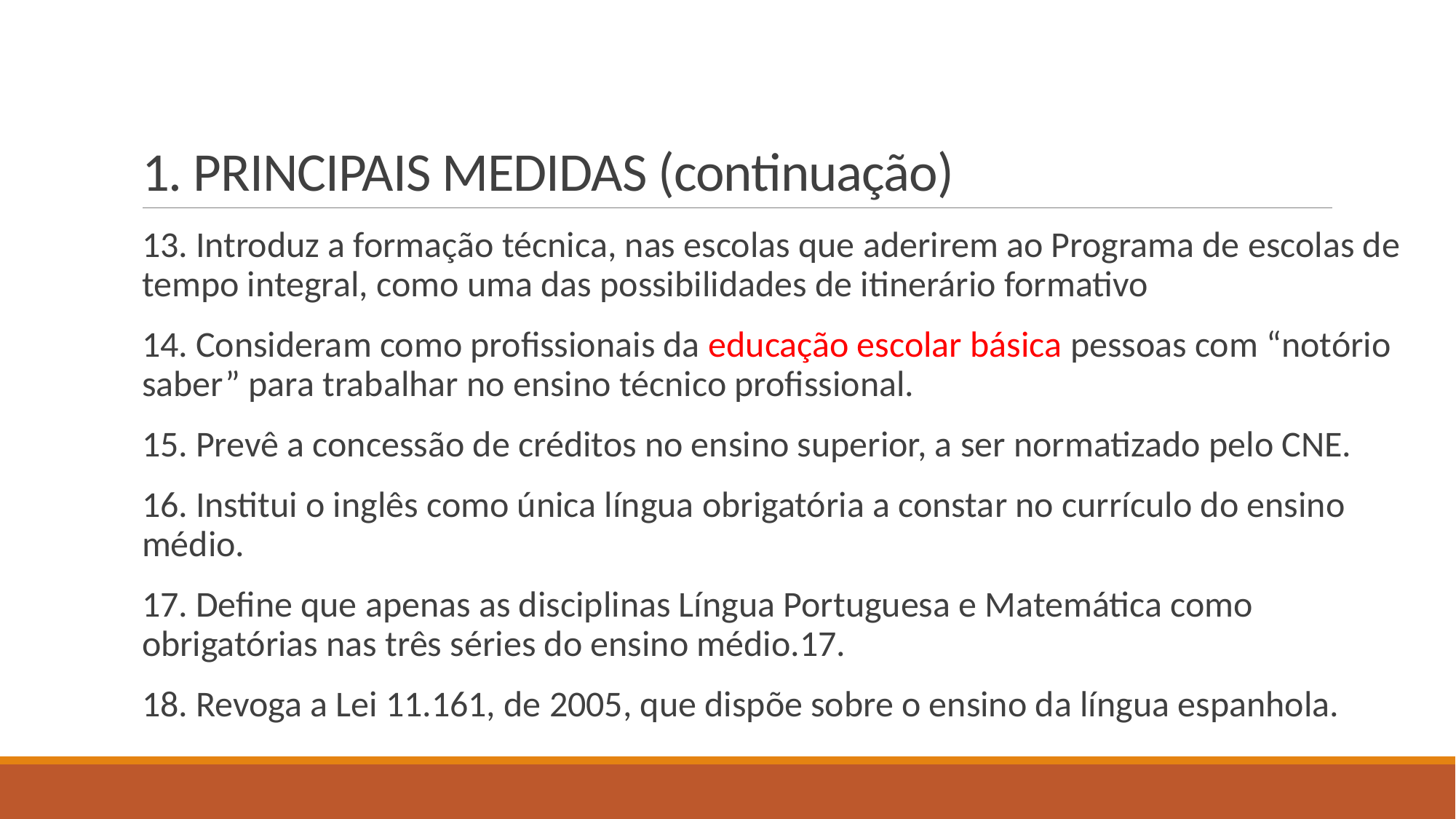

# 1. PRINCIPAIS MEDIDAS (continuação)
13. Introduz a formação técnica, nas escolas que aderirem ao Programa de escolas de tempo integral, como uma das possibilidades de itinerário formativo
14. Consideram como profissionais da educação escolar básica pessoas com “notório saber” para trabalhar no ensino técnico profissional.
15. Prevê a concessão de créditos no ensino superior, a ser normatizado pelo CNE.
16. Institui o inglês como única língua obrigatória a constar no currículo do ensino médio.
17. Define que apenas as disciplinas Língua Portuguesa e Matemática como obrigatórias nas três séries do ensino médio.17.
18. Revoga a Lei 11.161, de 2005, que dispõe sobre o ensino da língua espanhola.